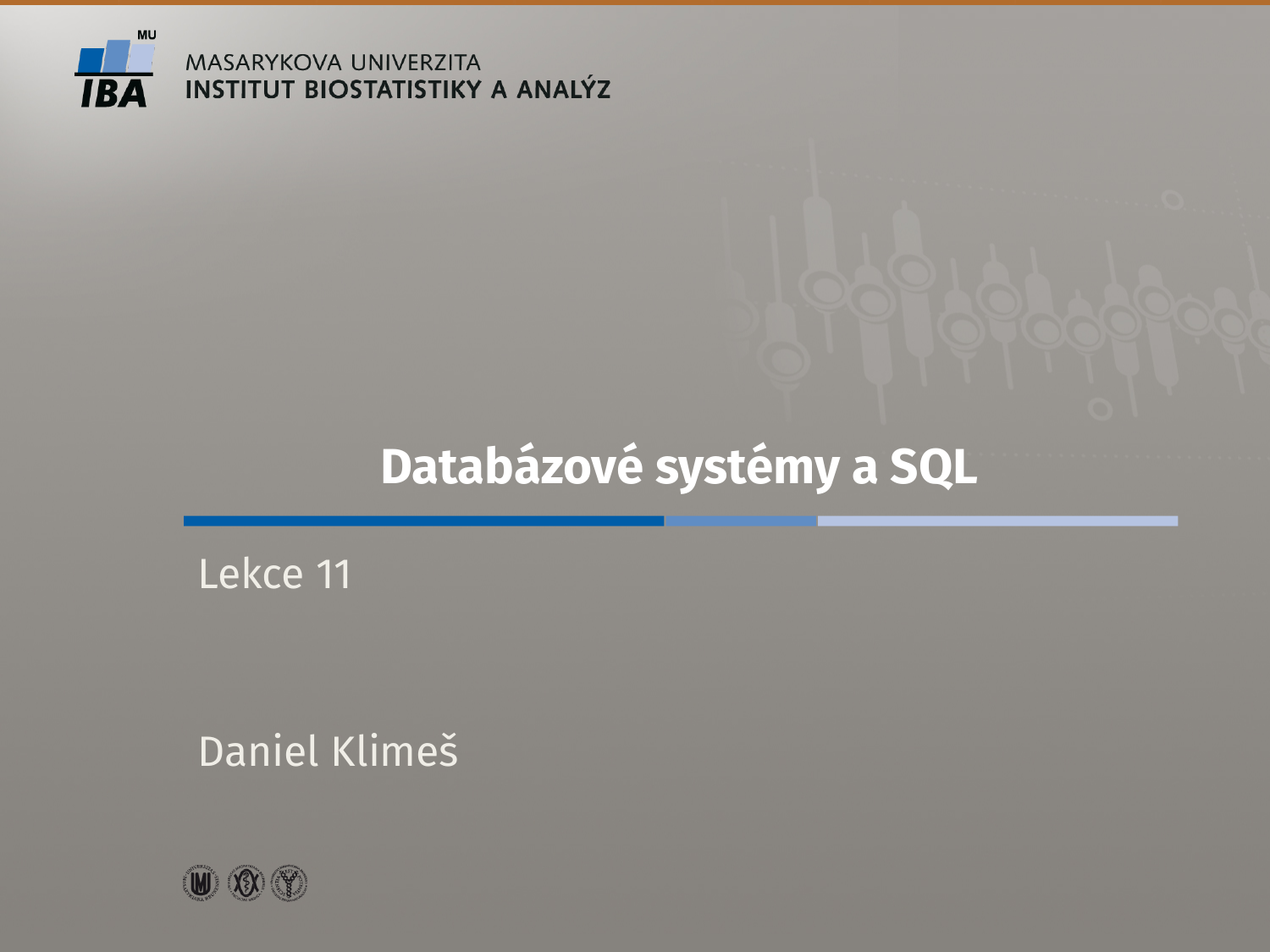

# Databázové systémy a SQL
Lekce 11

Daniel Klimeš